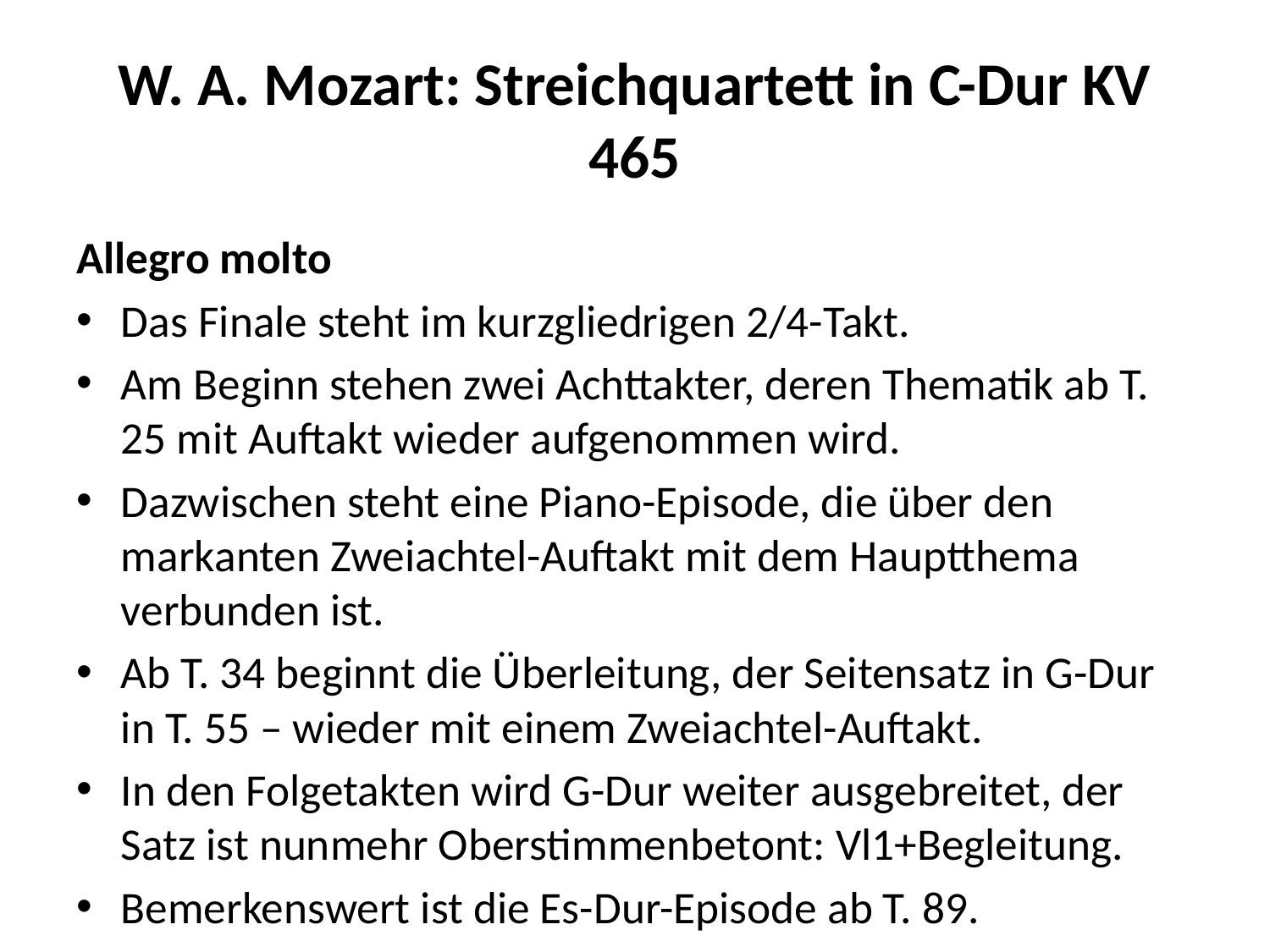

# W. A. Mozart: Streichquartett in C-Dur KV 465
Allegro molto
Das Finale steht im kurzgliedrigen 2/4-Takt.
Am Beginn stehen zwei Achttakter, deren Thematik ab T. 25 mit Auftakt wieder aufgenommen wird.
Dazwischen steht eine Piano-Episode, die über den markanten Zweiachtel-Auftakt mit dem Hauptthema verbunden ist.
Ab T. 34 beginnt die Überleitung, der Seitensatz in G-Dur in T. 55 – wieder mit einem Zweiachtel-Auftakt.
In den Folgetakten wird G-Dur weiter ausgebreitet, der Satz ist nunmehr Oberstimmenbetont: Vl1+Begleitung.
Bemerkenswert ist die Es-Dur-Episode ab T. 89.